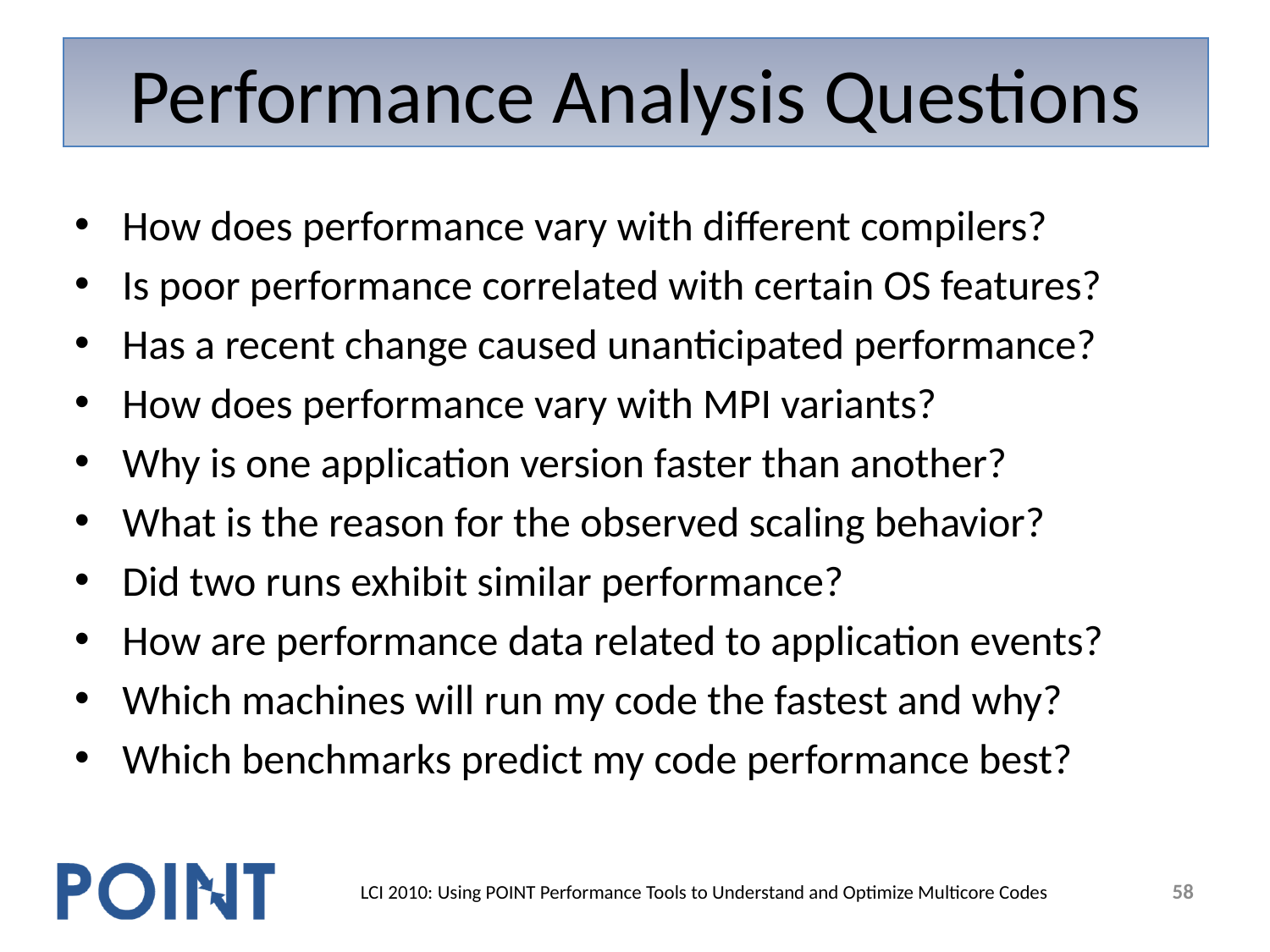

# Performance Analysis Questions
How does performance vary with different compilers?
Is poor performance correlated with certain OS features?
Has a recent change caused unanticipated performance?
How does performance vary with MPI variants?
Why is one application version faster than another?
What is the reason for the observed scaling behavior?
Did two runs exhibit similar performance?
How are performance data related to application events?
Which machines will run my code the fastest and why?
Which benchmarks predict my code performance best?
58